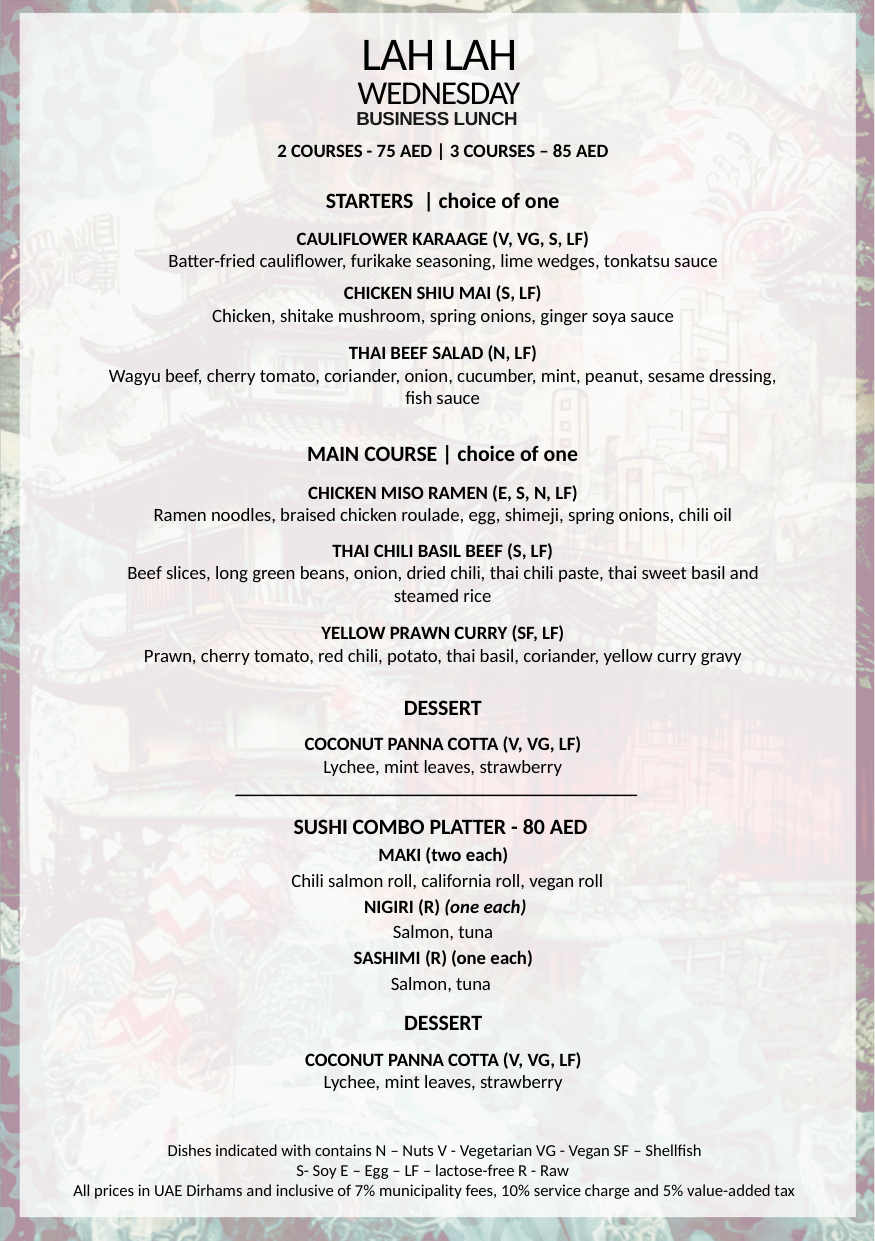

LAH LAH
WEDNESDAY
BUSINESS LUNCH
2 COURSES - 75 AED | 3 COURSES – 85 AED

STARTERS  | choice of one

CAULIFLOWER KARAAGE (V, VG, S, LF)
Batter-fried cauliflower, furikake seasoning, lime wedges, tonkatsu sauce

CHICKEN SHIU MAI (S, LF)
Chicken, shitake mushroom, spring onions, ginger soya sauce

THAI BEEF SALAD (N, LF)
Wagyu beef, cherry tomato, coriander, onion, cucumber, mint, peanut, sesame dressing, fish sauce

MAIN COURSE | choice of one

CHICKEN MISO RAMEN (E, S, N, LF)
Ramen noodles, braised chicken roulade, egg, shimeji, spring onions, chili oil

THAI CHILI BASIL BEEF (S, LF)
Beef slices, long green beans, onion, dried chili, thai chili paste, thai sweet basil and steamed rice

YELLOW PRAWN CURRY (SF, LF)
Prawn, cherry tomato, red chili, potato, thai basil, coriander, yellow curry gravy

DESSERT

COCONUT PANNA COTTA (V, VG, LF)
Lychee, mint leaves, strawberry

SUSHI COMBO PLATTER - 80 AED
MAKI (two each)
  Chili salmon roll, california roll, vegan roll
 NIGIRI (R) (one each)
Salmon, tuna
SASHIMI (R) (one each)
Salmon, tuna

DESSERT

COCONUT PANNA COTTA (V, VG, LF)
Lychee, mint leaves, strawberry
Dishes indicated with contains N – Nuts V - Vegetarian VG - Vegan SF – Shellfish
S- Soy E – Egg – LF – lactose-free R - Raw
All prices in UAE Dirhams and inclusive of 7% municipality fees, 10% service charge and 5% value-added tax